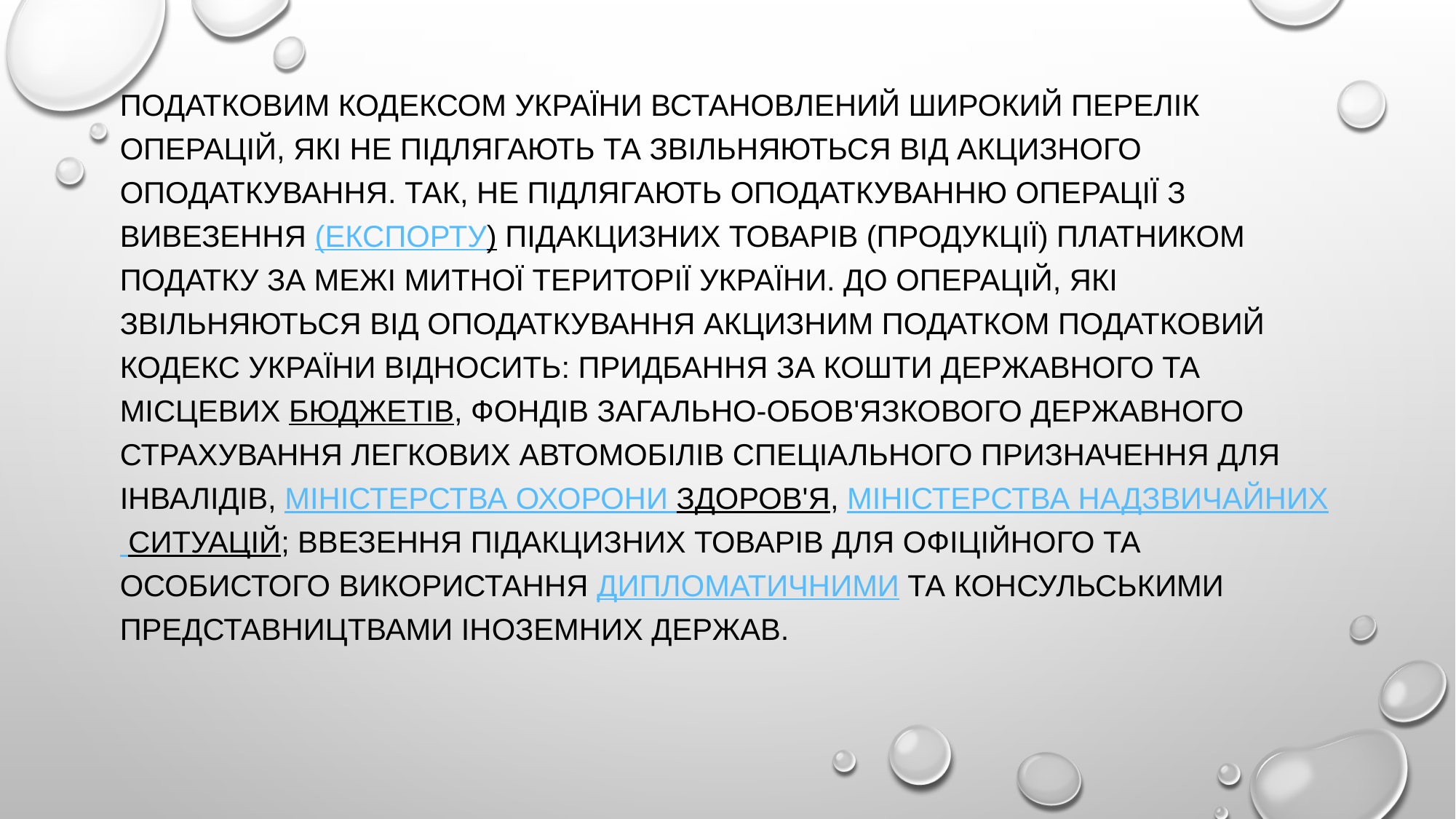

Податковим кодексом України встановлений широкий перелік операцій, які не підлягають та звільняються від акцизного оподаткування. Так, не підлягають оподаткуванню операції з вивезення (експорту) підакцизних товарів (продукції) платником податку за межі митної території України. До операцій, які звільняються від оподаткування акцизним податком Податковий кодекс України відносить: придбання за кошти державного та місцевих бюджетів, фондів загально-обов'язкового державного страхування легкових автомобілів спеціального призначення для інвалідів, Міністерства охорони здоров'я, Міністерства надзвичайних ситуацій; ввезення підакцизних товарів для офіційного та особистого використання дипломатичними та консульськими представництвами іноземних держав.